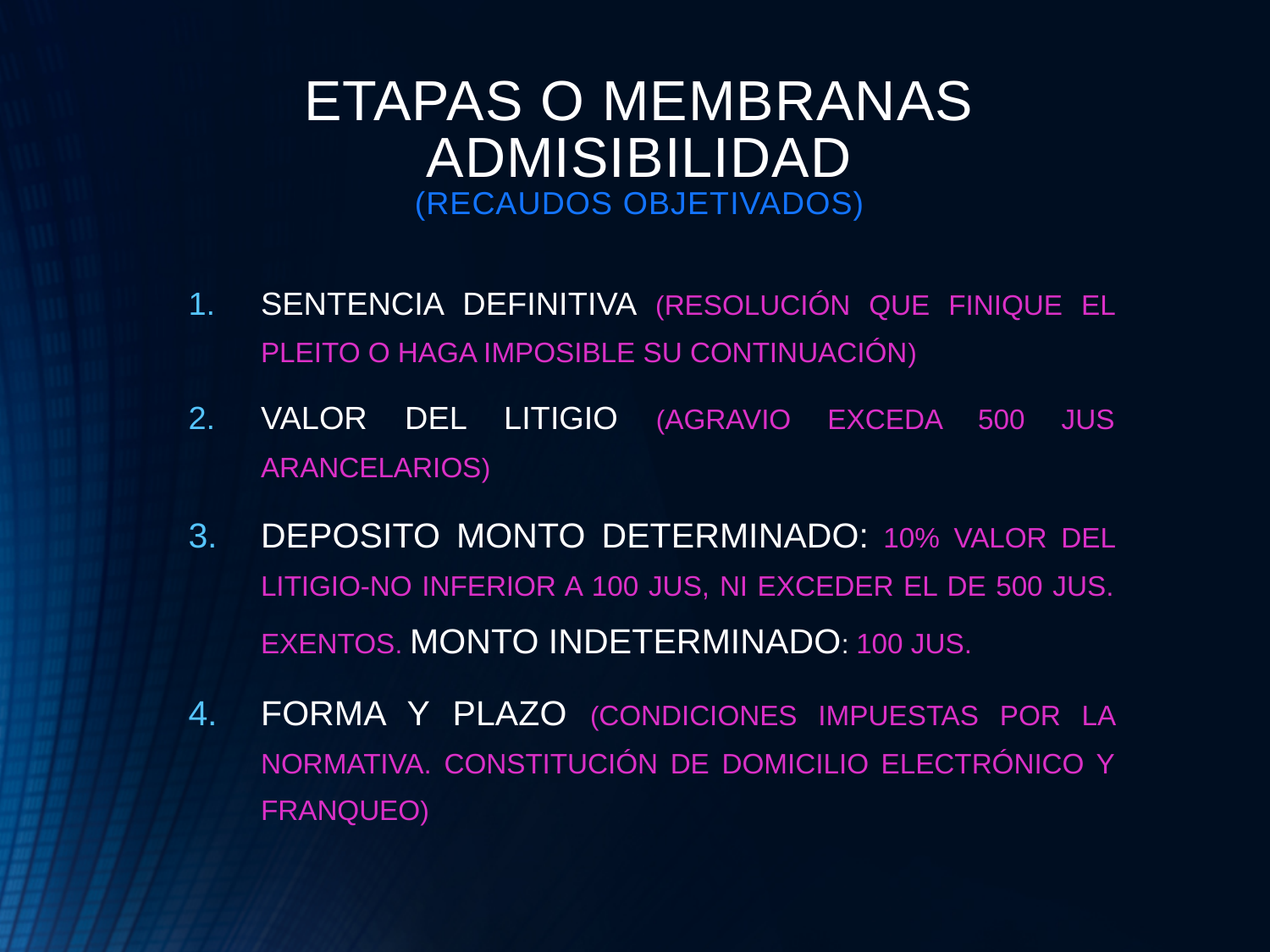

ETAPAS O MEMBRANAS
ADMISIBILIDAD
(RECAUDOS OBJETIVADOS)
SENTENCIA DEFINITIVA (RESOLUCIÓN QUE FINIQUE EL PLEITO O HAGA IMPOSIBLE SU CONTINUACIÓN)
VALOR DEL LITIGIO (AGRAVIO EXCEDA 500 JUS ARANCELARIOS)
DEPOSITO MONTO DETERMINADO: 10% VALOR DEL LITIGIO-NO INFERIOR A 100 JUS, NI EXCEDER EL DE 500 JUS. EXENTOS. MONTO INDETERMINADO: 100 JUS.
FORMA Y PLAZO (CONDICIONES IMPUESTAS POR LA NORMATIVA. CONSTITUCIÓN DE DOMICILIO ELECTRÓNICO Y FRANQUEO)